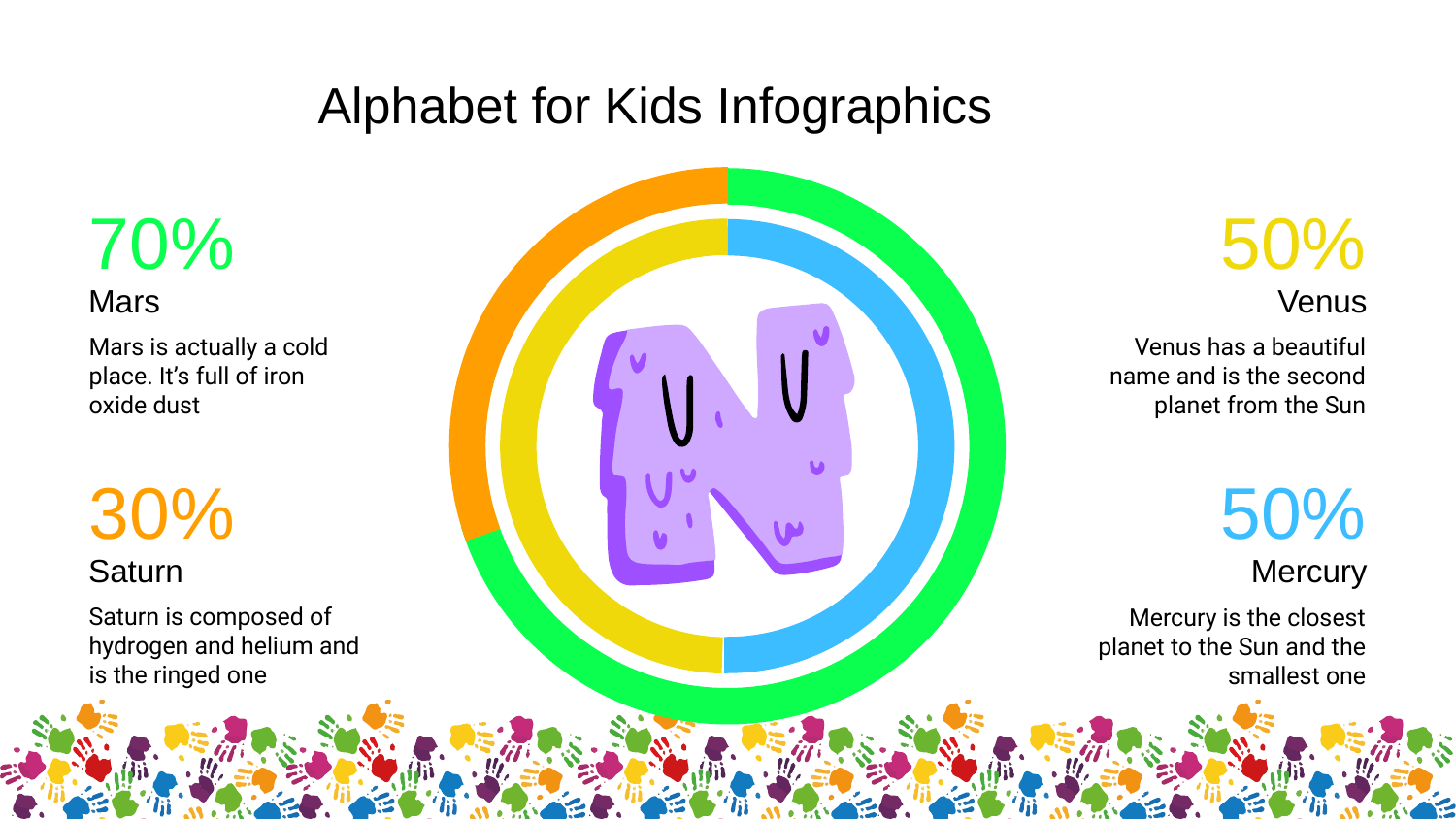

Alphabet for Kids Infographics

70%
Mars
Mars is actually a cold place. It’s full of iron oxide dust

50%
Venus
Venus has a beautiful name and is the second planet from the Sun

30%
Saturn
Saturn is composed of hydrogen and helium and is the ringed one

50%
Mercury
Mercury is the closest planet to the Sun and the smallest one